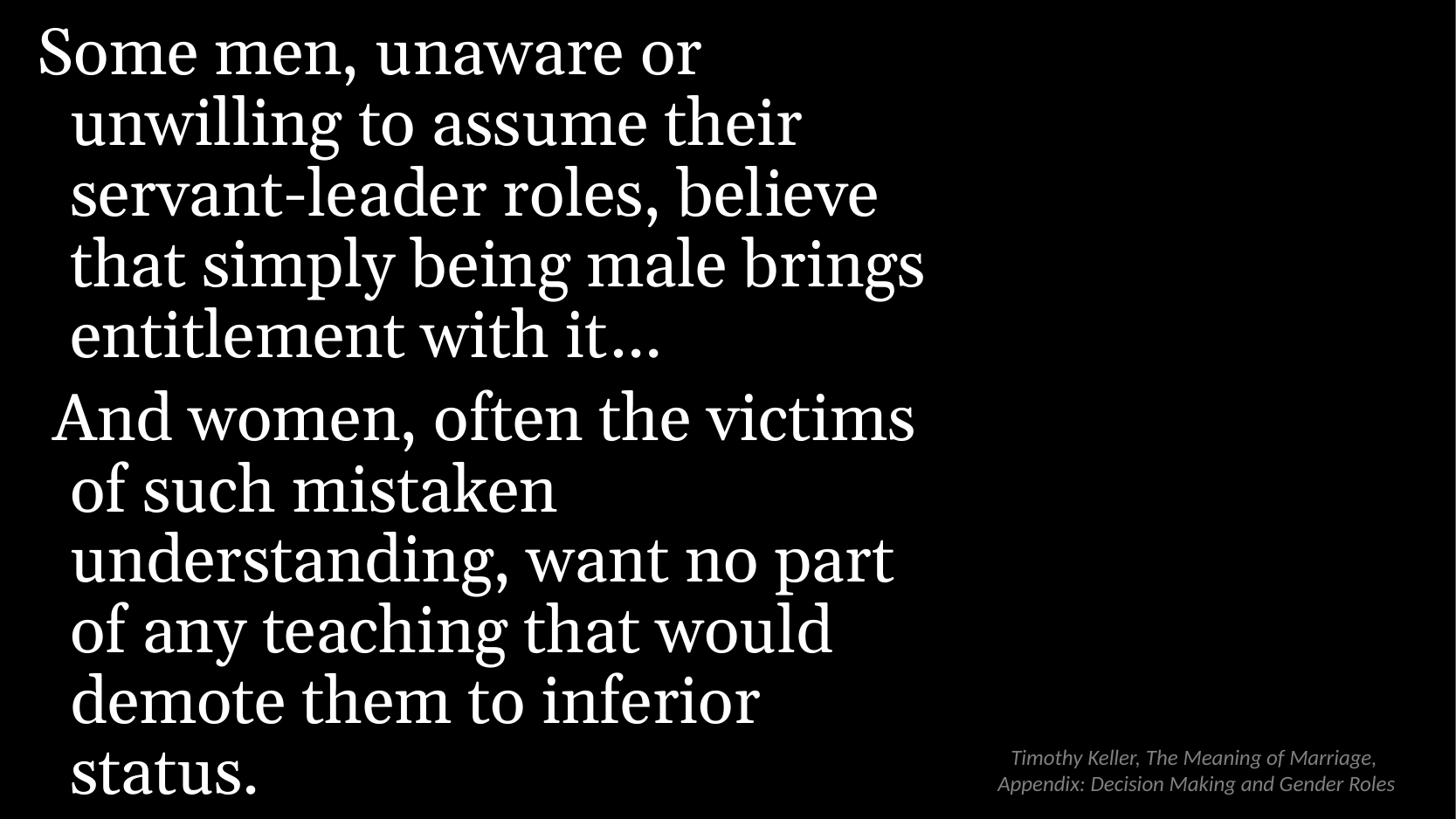

Some men, unaware or unwilling to assume their servant-leader roles, believe that simply being male brings entitlement with it…
 And women, often the victims of such mistaken understanding, want no part of any teaching that would demote them to inferior status.
# Timothy Keller, The Meaning of Marriage, Appendix: Decision Making and Gender Roles